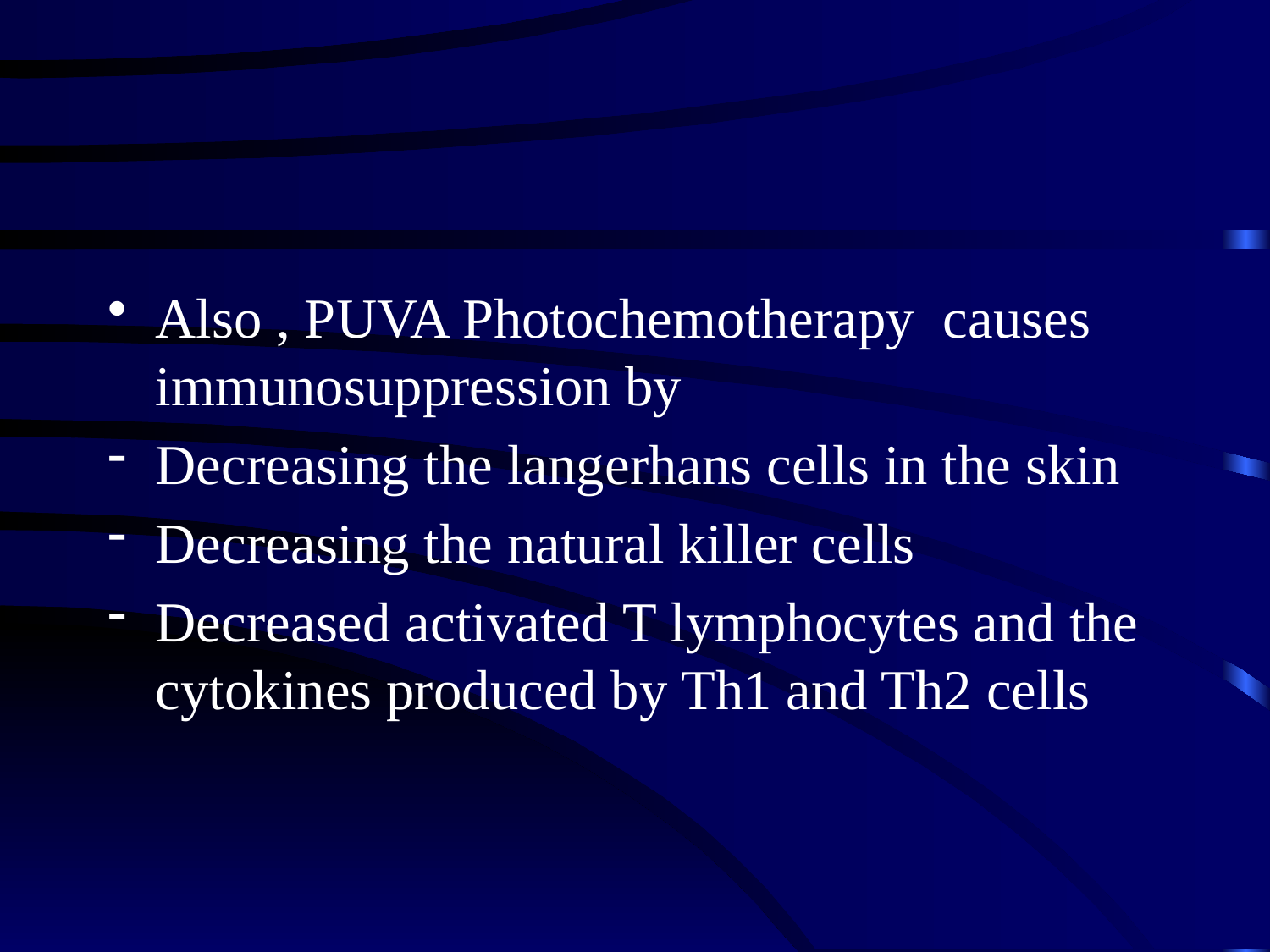

#
Also , PUVA Photochemotherapy  causes immunosuppression by
Decreasing the langerhans cells in the skin
Decreasing the natural killer cells
Decreased activated T lymphocytes and the cytokines produced by Th1 and Th2 cells